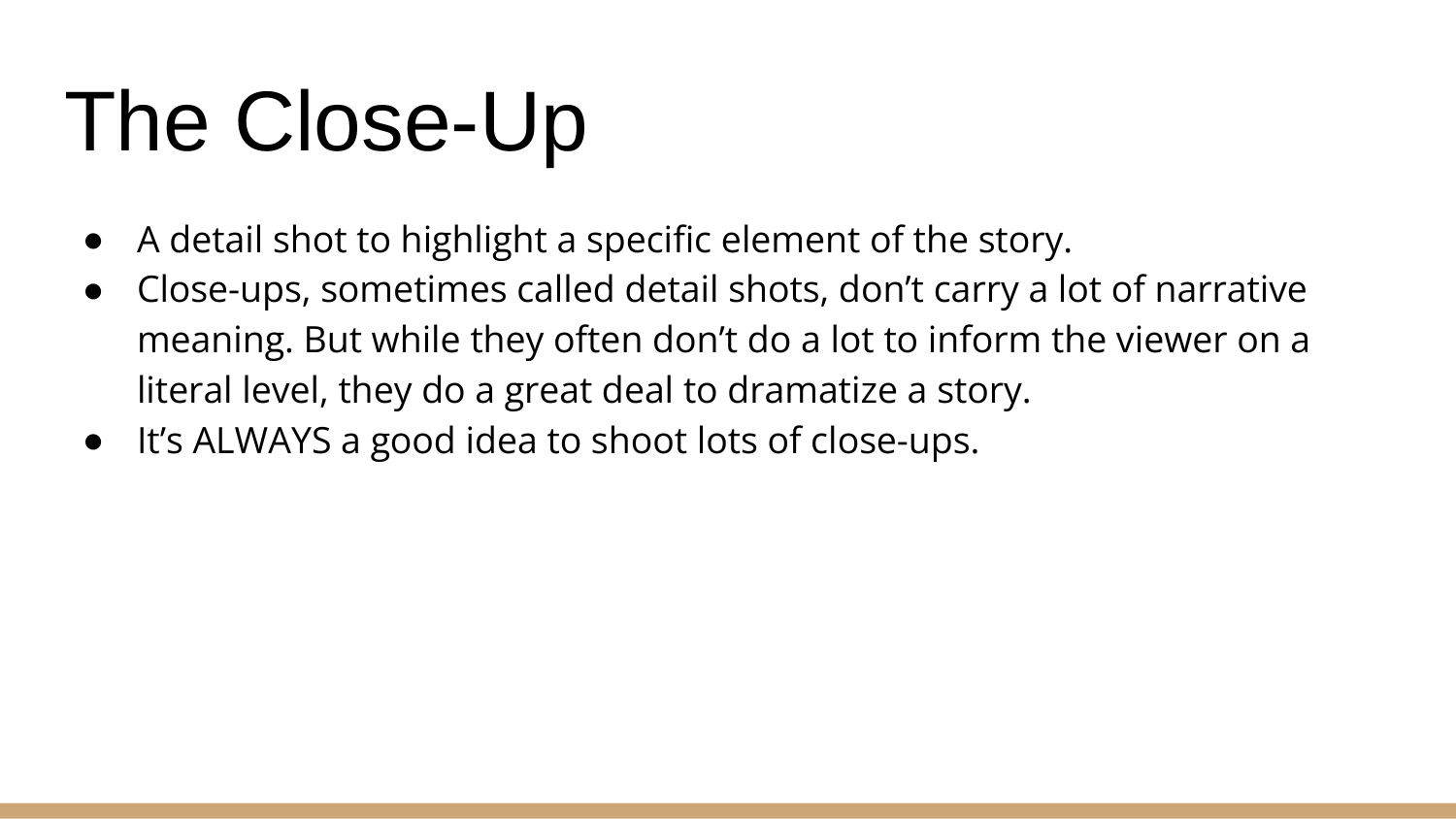

# The Close-Up
A detail shot to highlight a specific element of the story.
Close-ups, sometimes called detail shots, don’t carry a lot of narrative meaning. But while they often don’t do a lot to inform the viewer on a literal level, they do a great deal to dramatize a story.
It’s ALWAYS a good idea to shoot lots of close-ups.